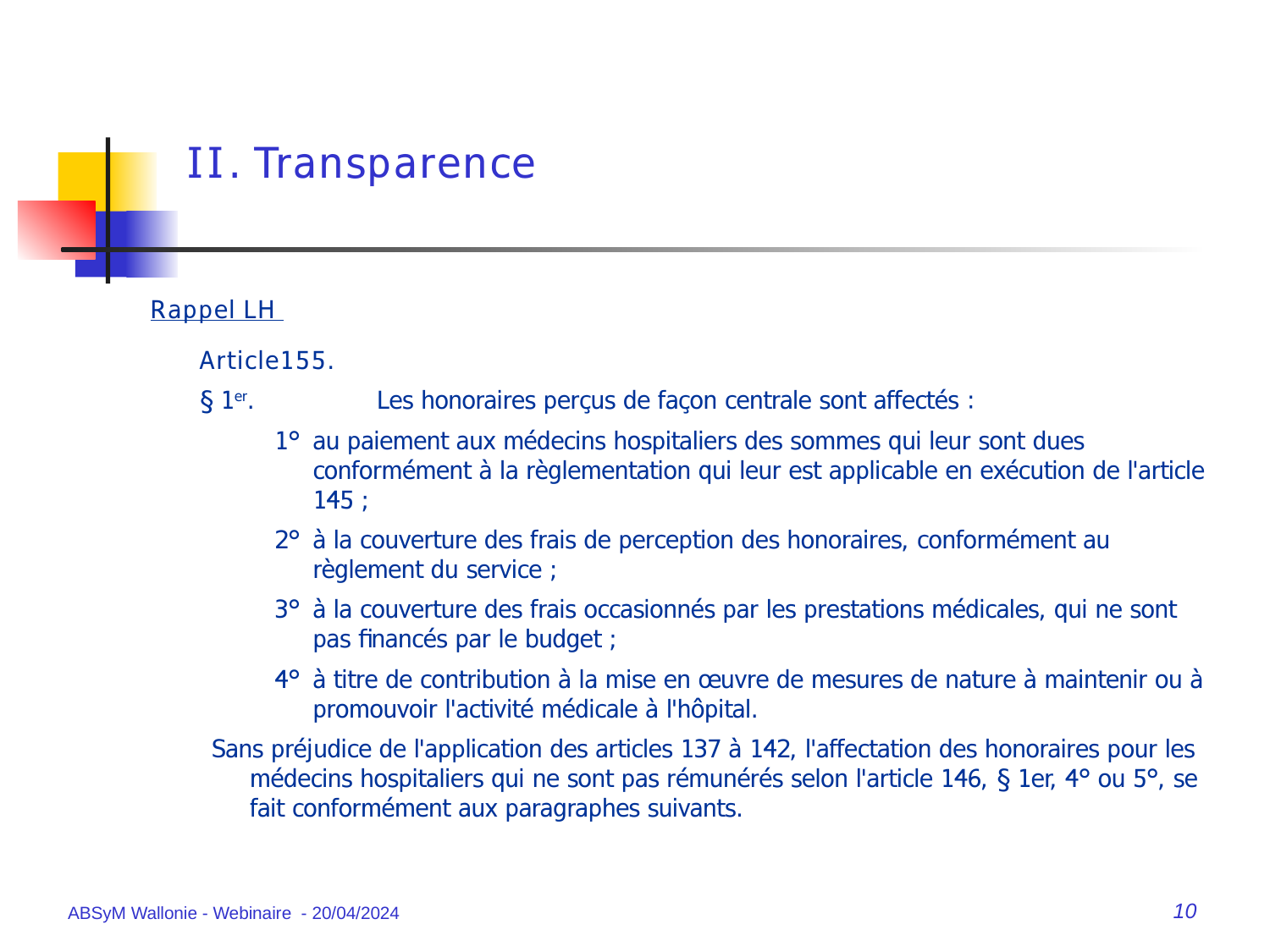

# II. Transparence
Rappel LH
Article155.
§ 1er. 	Les honoraires perçus de façon centrale sont affectés :
1°	au paiement aux médecins hospitaliers des sommes qui leur sont dues conformément à la règlementation qui leur est applicable en exécution de l'article 145 ;
2°	à la couverture des frais de perception des honoraires, conformément au règlement du service ;
3°	à la couverture des frais occasionnés par les prestations médicales, qui ne sont pas financés par le budget ;
4°	à titre de contribution à la mise en œuvre de mesures de nature à maintenir ou à promouvoir l'activité médicale à l'hôpital.
Sans préjudice de l'application des articles 137 à 142, l'affectation des honoraires pour les médecins hospitaliers qui ne sont pas rémunérés selon l'article 146, § 1er, 4° ou 5°, se fait conformément aux paragraphes suivants.

ABSyM Wallonie - Webinaire  - 20/04/2024
10